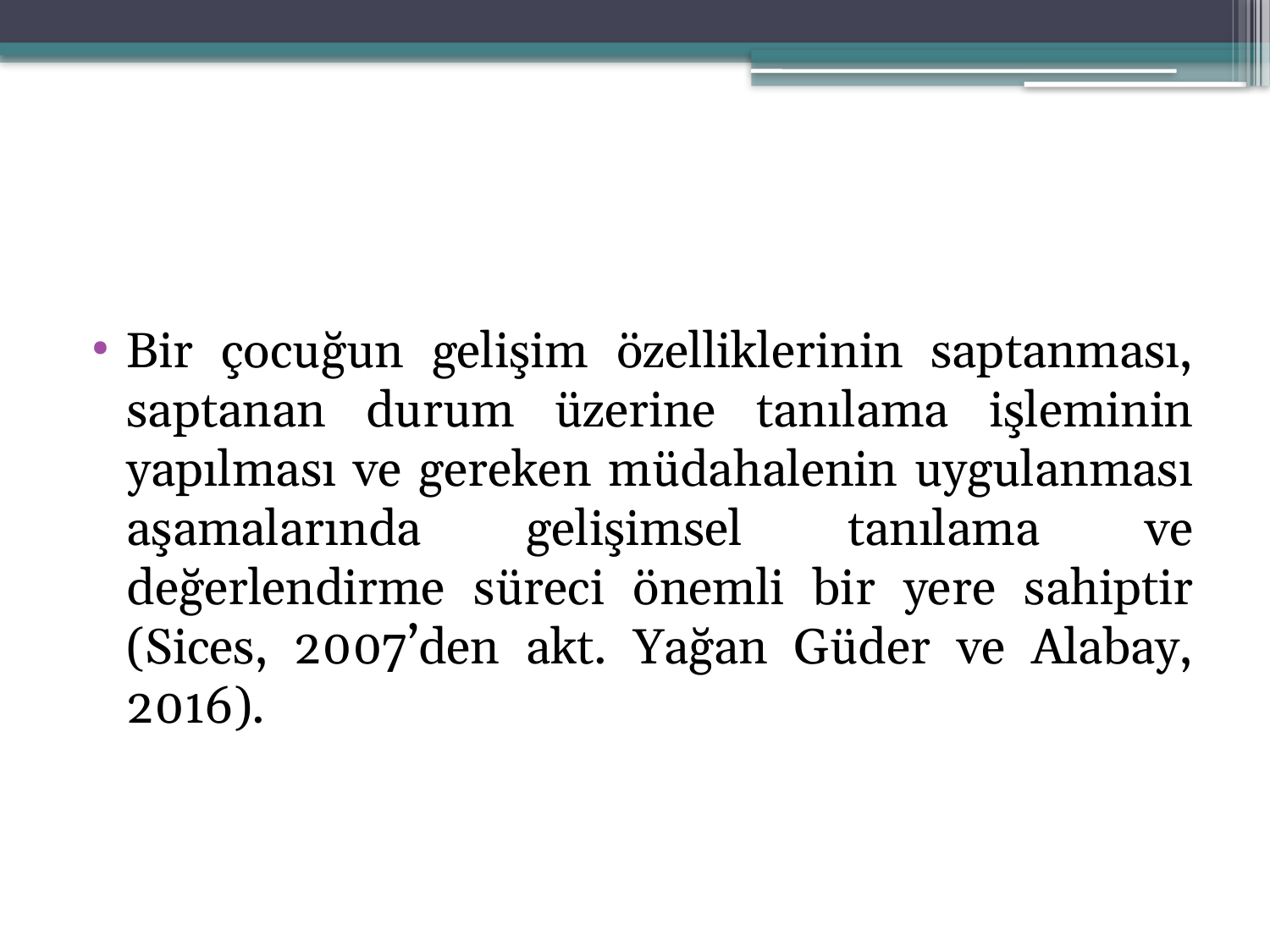

#
Bir çocuğun gelişim özelliklerinin saptanması, saptanan durum üzerine tanılama işleminin yapılması ve gereken müdahalenin uygulanması aşamalarında gelişimsel tanılama ve değerlendirme süreci önemli bir yere sahiptir (Sices, 2007’den akt. Yağan Güder ve Alabay, 2016).